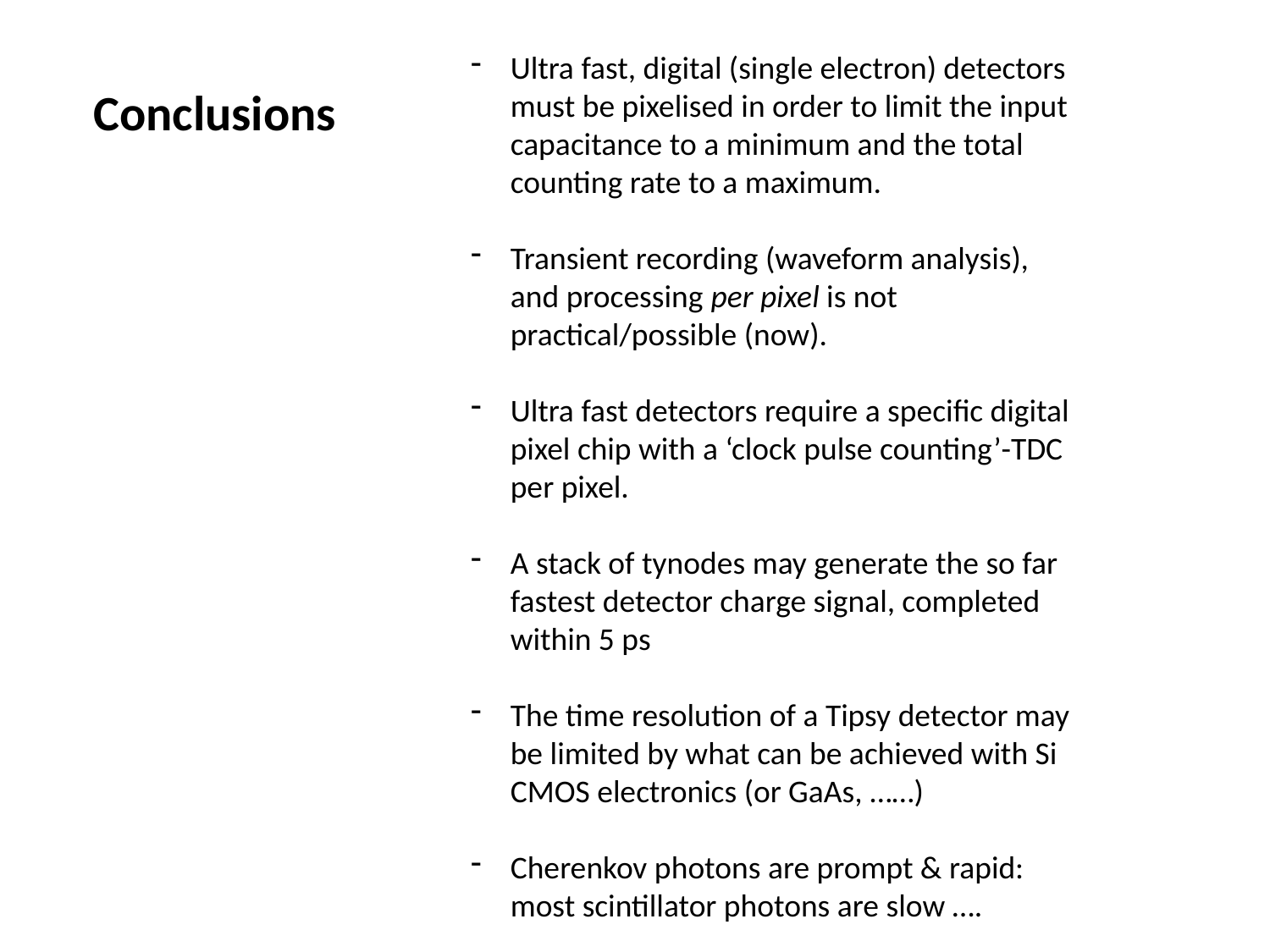

Ultra fast, digital (single electron) detectors must be pixelised in order to limit the input capacitance to a minimum and the total counting rate to a maximum.

Transient recording (waveform analysis), and processing per pixel is not practical/possible (now).

Ultra fast detectors require a specific digital pixel chip with a ‘clock pulse counting’-TDC per pixel.

A stack of tynodes may generate the so far fastest detector charge signal, completed within 5 ps

The time resolution of a Tipsy detector may be limited by what can be achieved with Si CMOS electronics (or GaAs, ……)

Cherenkov photons are prompt & rapid: most scintillator photons are slow ….
Conclusions